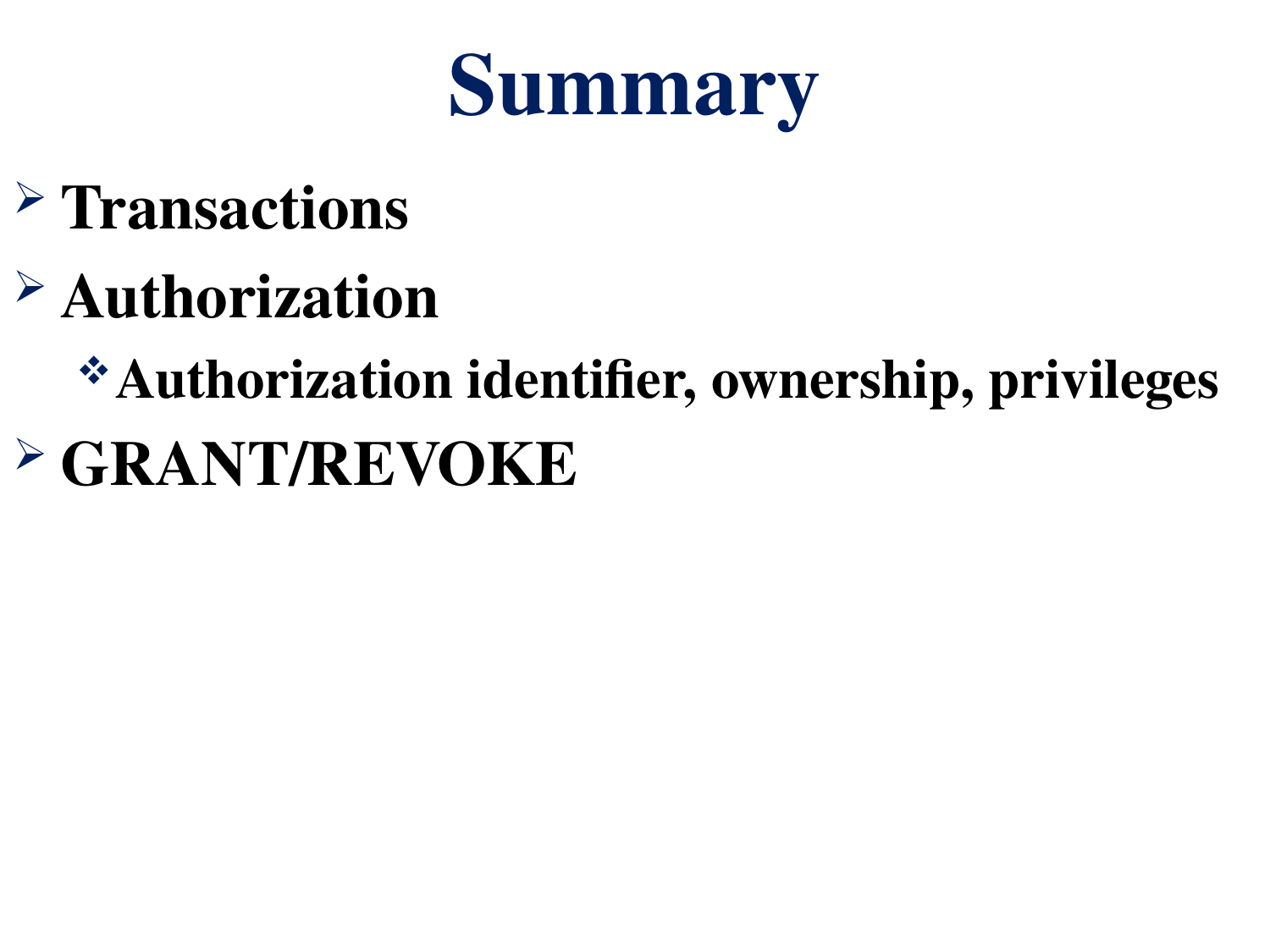

# Summary
Transactions
Authorization
Authorization identifier, ownership, privileges
GRANT/REVOKE